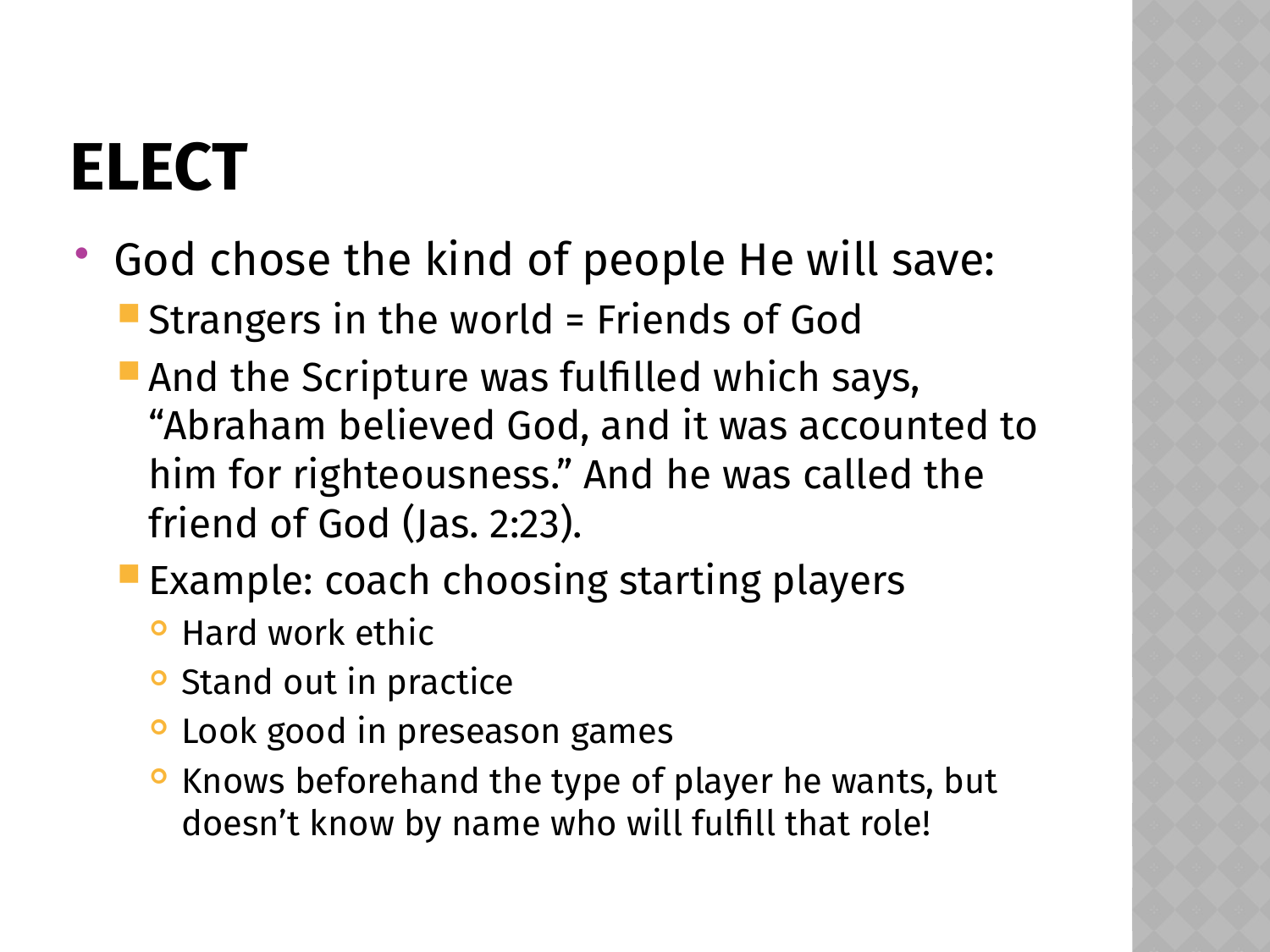

# Elect
God chose the kind of people He will save:
Strangers in the world = Friends of God
And the Scripture was fulfilled which says, “Abraham believed God, and it was accounted to him for righteousness.” And he was called the friend of God (Jas. 2:23).
Example: coach choosing starting players
Hard work ethic
Stand out in practice
Look good in preseason games
Knows beforehand the type of player he wants, but doesn’t know by name who will fulfill that role!